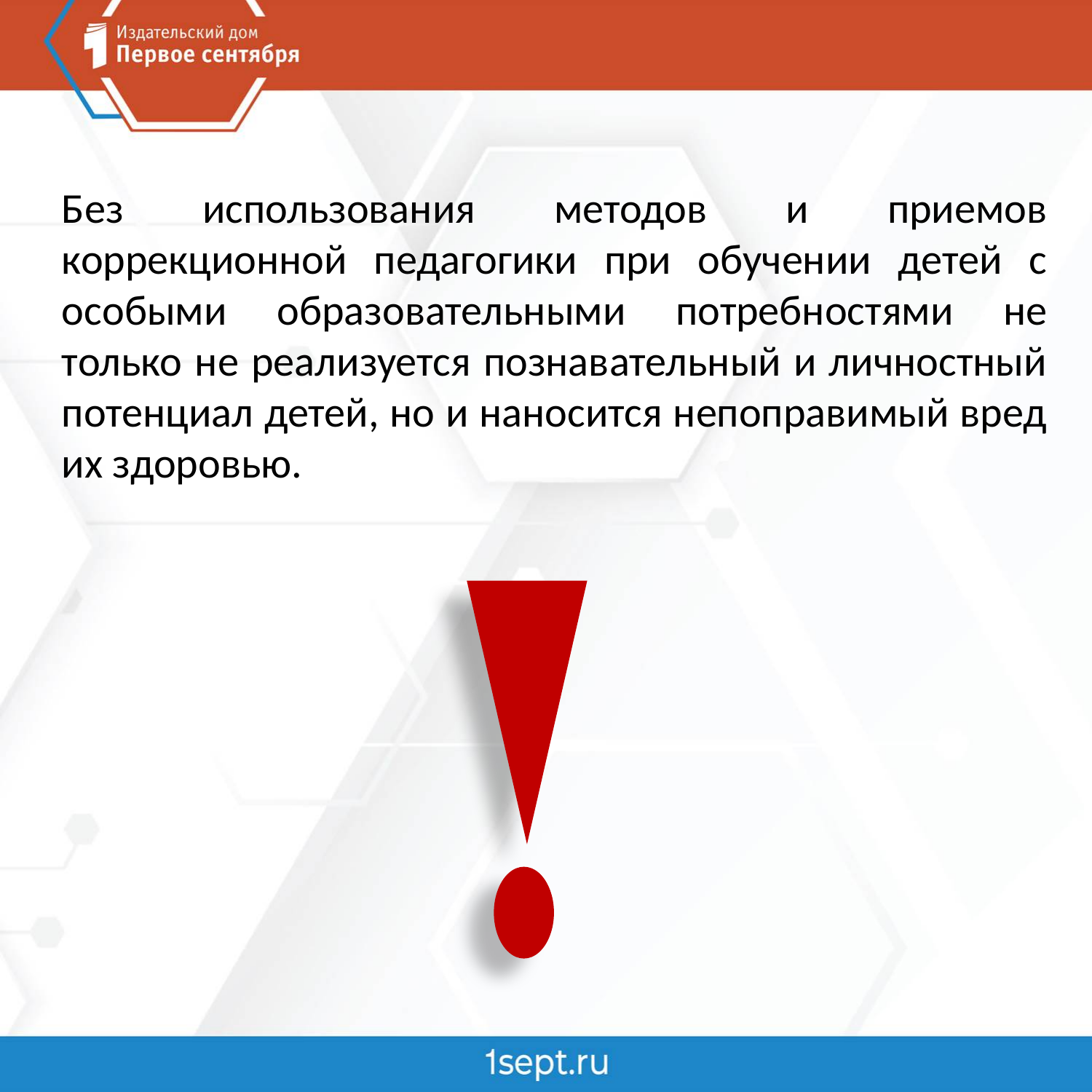

Без использования методов и приемов коррекционной педагогики при обучении детей с особыми образовательными потребностями не только не реализуется познавательный и личностный потенциал детей, но и наносится непоправимый вред их здоровью.